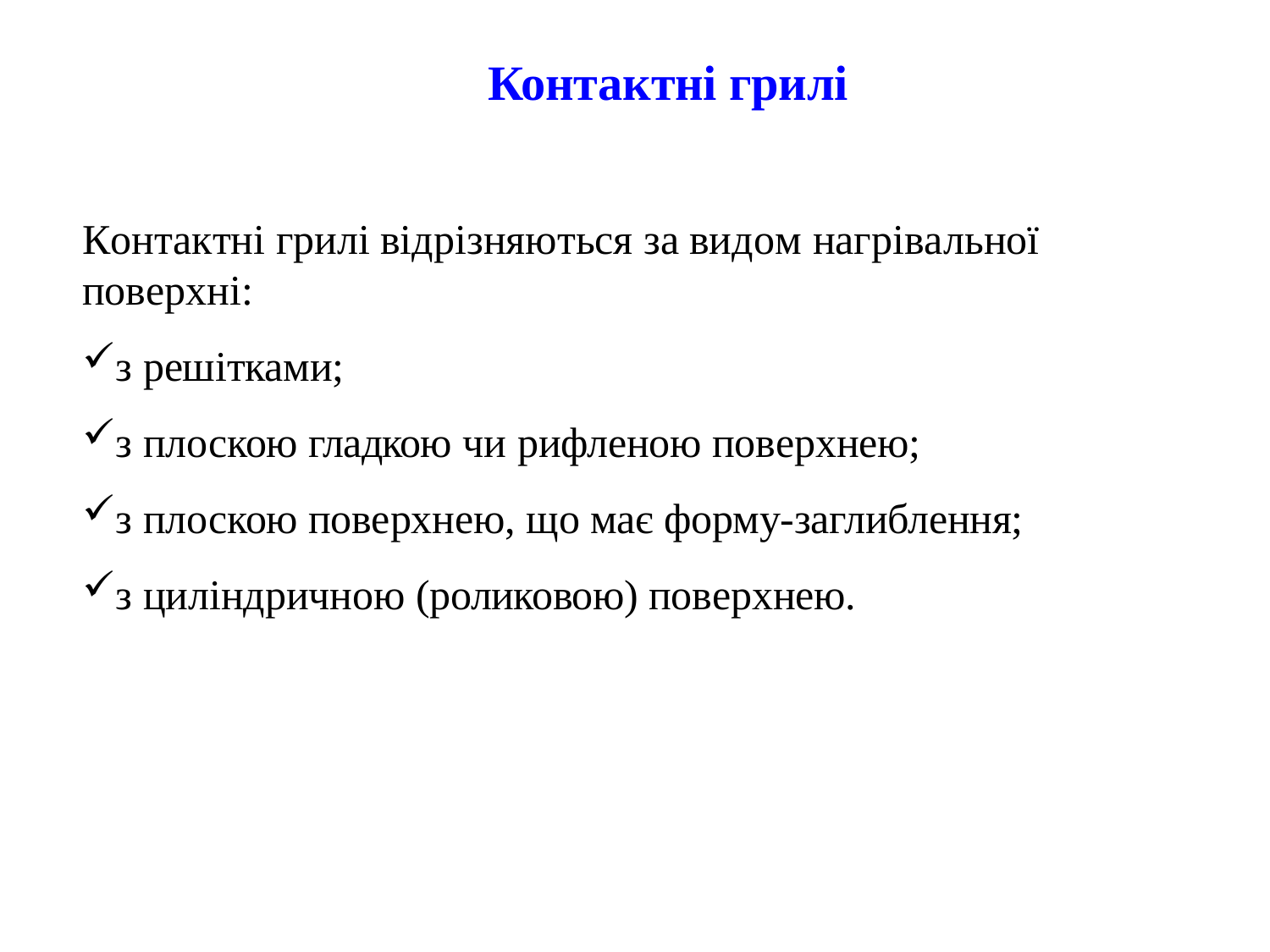

# Контактні грилі
Контактні грилі відрізняються за видом нагрівальної	поверхні:
з решітками;
з плоскою гладкою чи рифленою поверхнею;
з плоскою поверхнею, що має форму-заглиблення;
з циліндричною (роликовою) поверхнею.